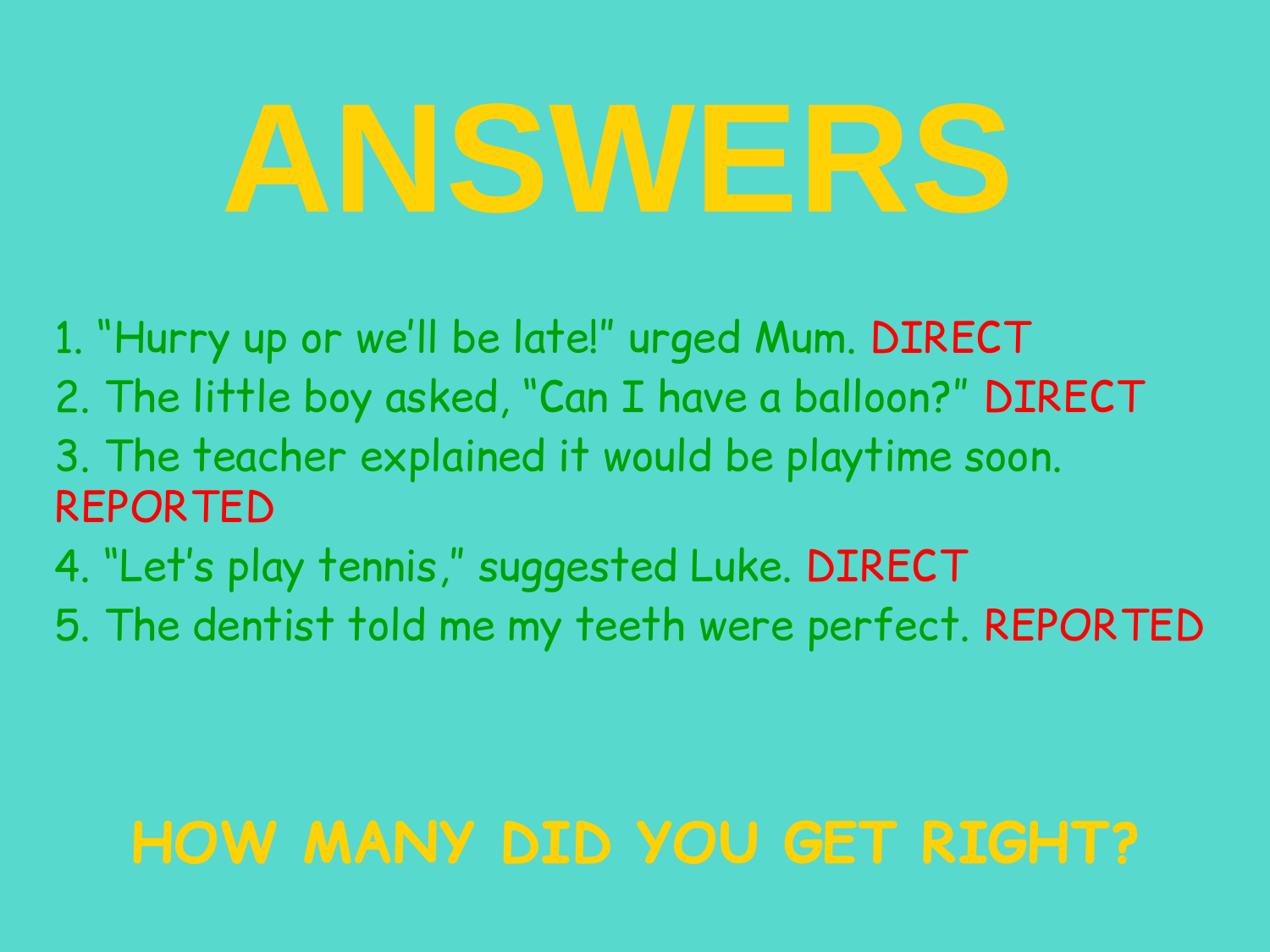

# ANSWERS
1. “Hurry up or we’ll be late!” urged Mum. DIRECT
2. The little boy asked, “Can I have a balloon?” DIRECT
3. The teacher explained it would be playtime soon. REPORTED
4. “Let’s play tennis,” suggested Luke. DIRECT
5. The dentist told me my teeth were perfect. REPORTED

HOW MANY DID YOU GET RIGHT?